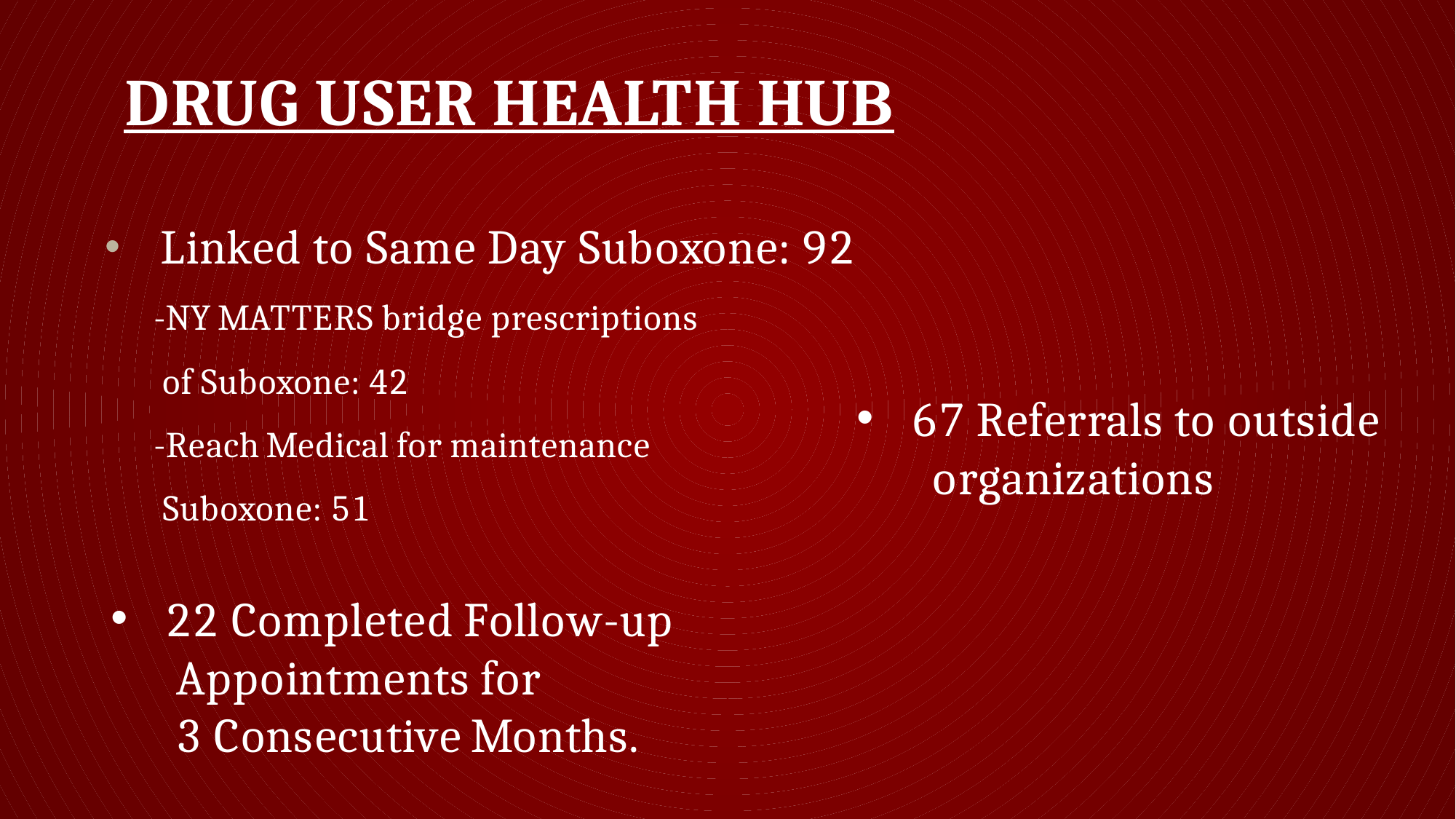

# DRUG USER Health HUB
Linked to Same Day Suboxone: 92
      -NY MATTERS bridge prescriptions
       of Suboxone: 42
      -Reach Medical for maintenance
       Suboxone: 51

67 Referrals to outside
       organizations
22 Completed Follow-up
      Appointments for
      3 Consecutive Months.